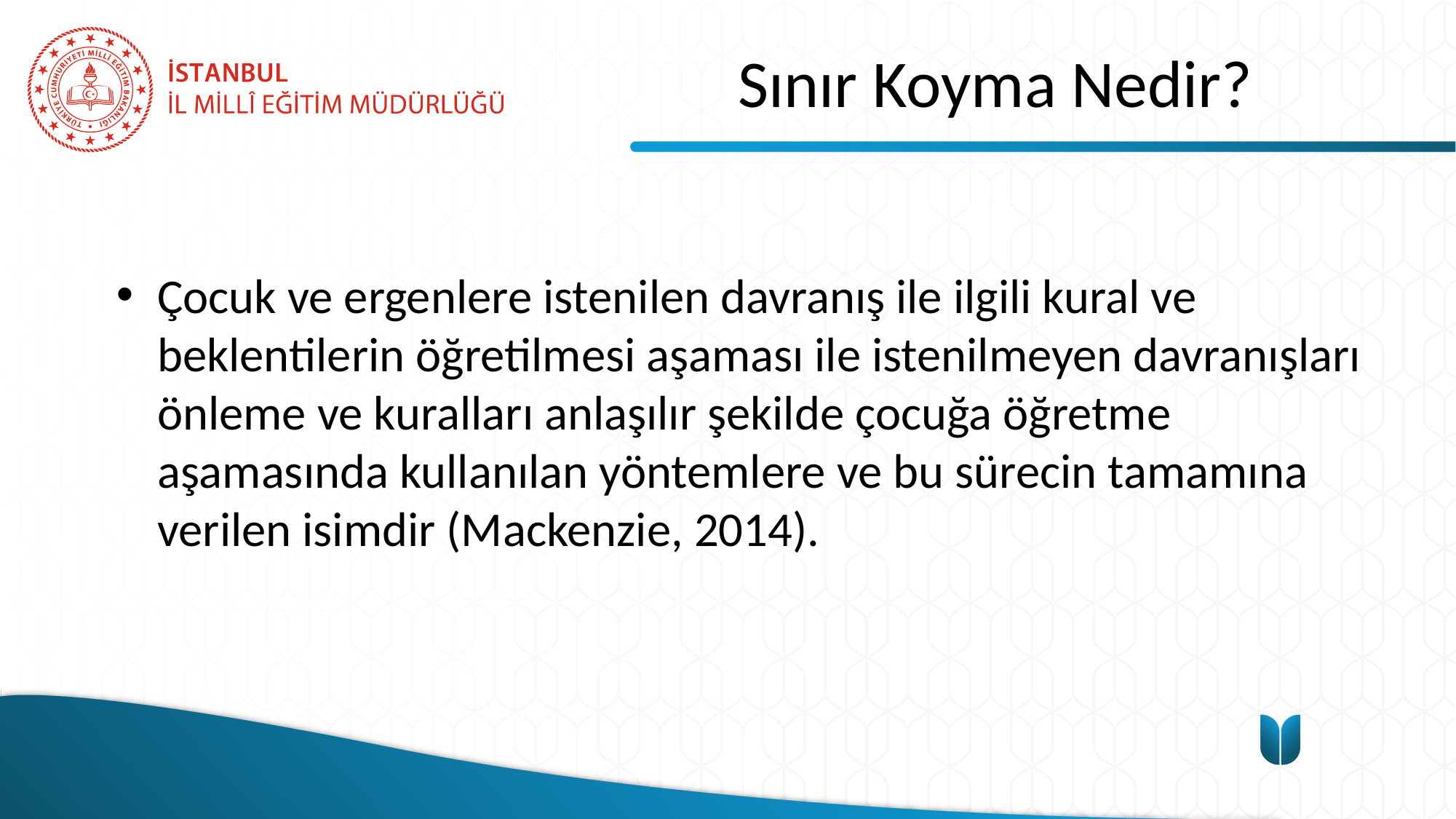

# Sınır Koyma Nedir?

Çocuk ve ergenlere istenilen davranış ile ilgili kural ve beklentilerin öğretilmesi aşaması ile istenilmeyen davranışları önleme ve kuralları anlaşılır şekilde çocuğa öğretme aşamasında kullanılan yöntemlere ve bu sürecin tamamına verilen isimdir (Mackenzie, 2014).